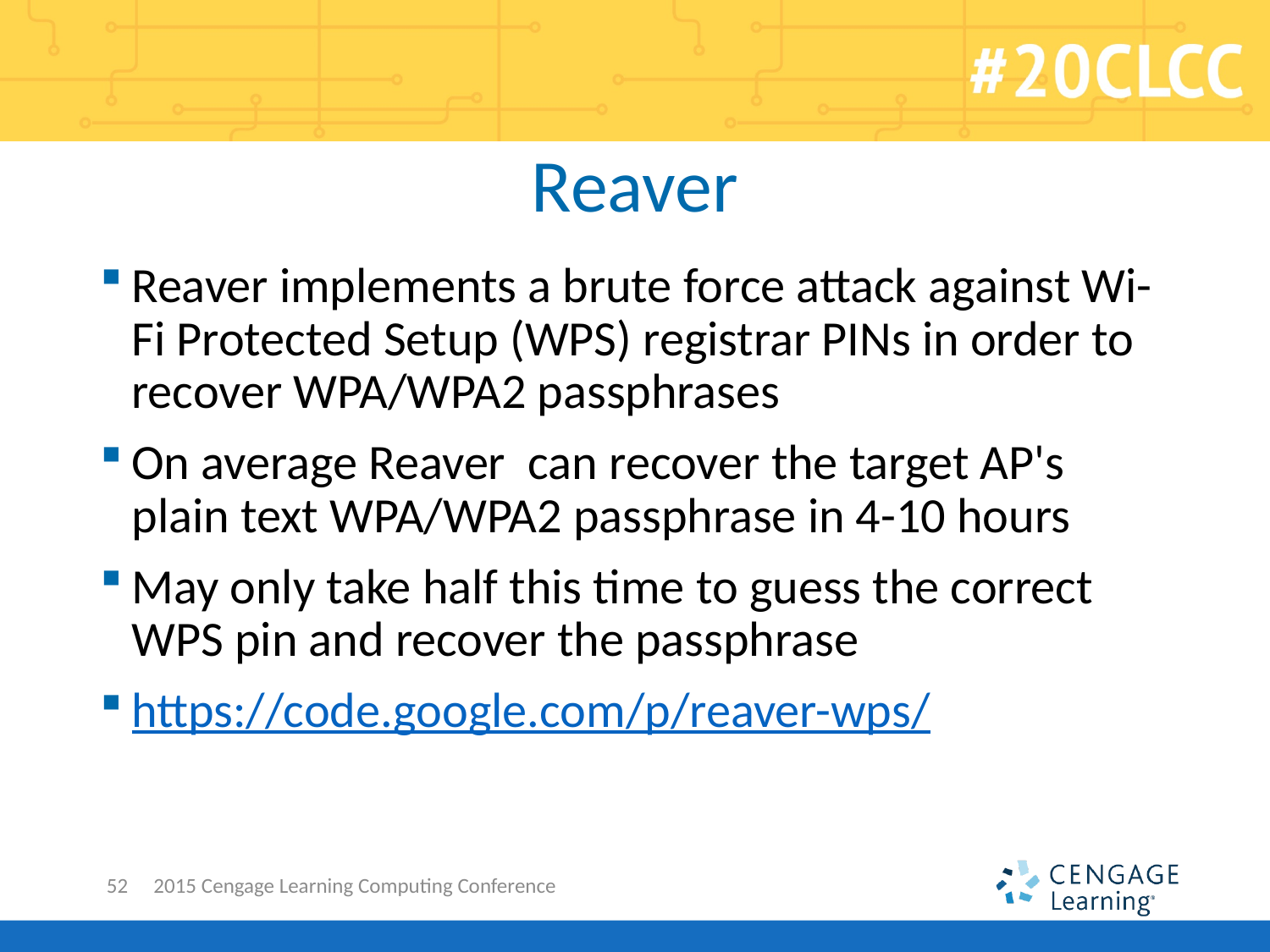

# Reaver
Reaver implements a brute force attack against Wi-Fi Protected Setup (WPS) registrar PINs in order to recover WPA/WPA2 passphrases
On average Reaver  can recover the target AP's plain text WPA/WPA2 passphrase in 4-10 hours
May only take half this time to guess the correct WPS pin and recover the passphrase
https://code.google.com/p/reaver-wps/
52
2015 Cengage Learning Computing Conference